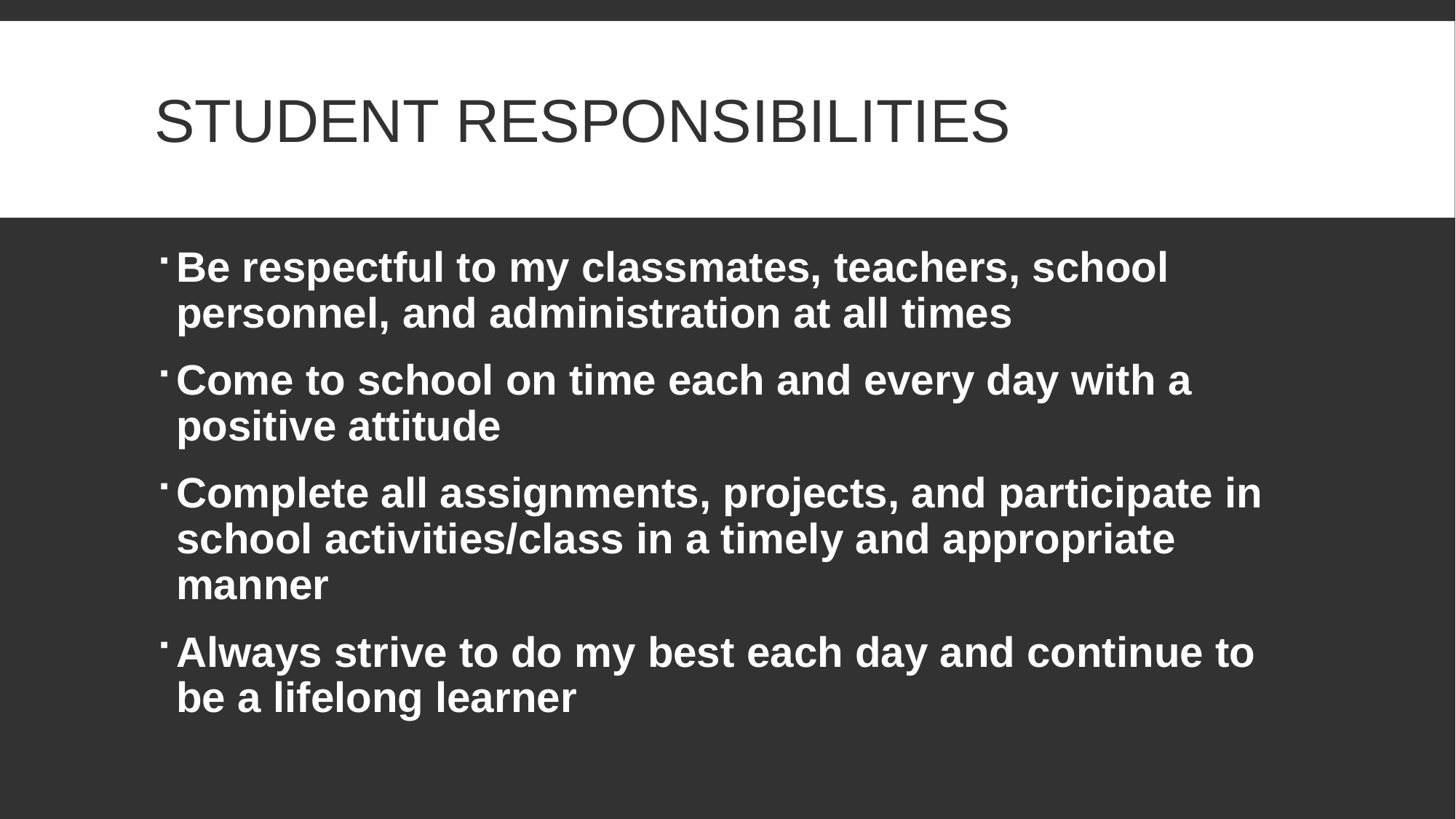

# Student Responsibilities
Be respectful to my classmates, teachers, school personnel, and administration at all times
Come to school on time each and every day with a positive attitude
Complete all assignments, projects, and participate in school activities/class in a timely and appropriate manner
Always strive to do my best each day and continue to be a lifelong learner